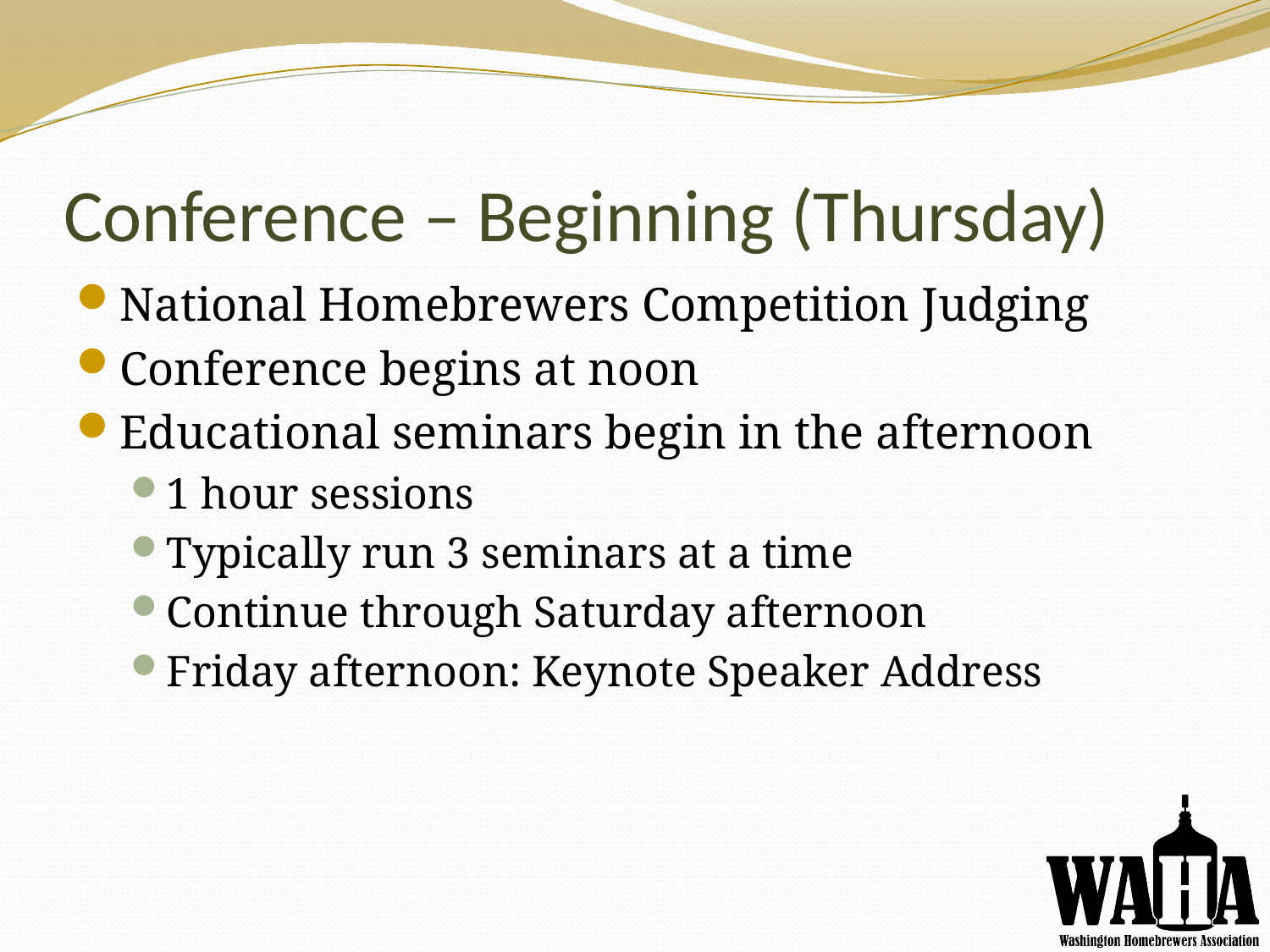

# Conference – Beginning (Thursday)
National Homebrewers Competition Judging
Conference begins at noon
Educational seminars begin in the afternoon
1 hour sessions
Typically run 3 seminars at a time
Continue through Saturday afternoon
Friday afternoon: Keynote Speaker Address